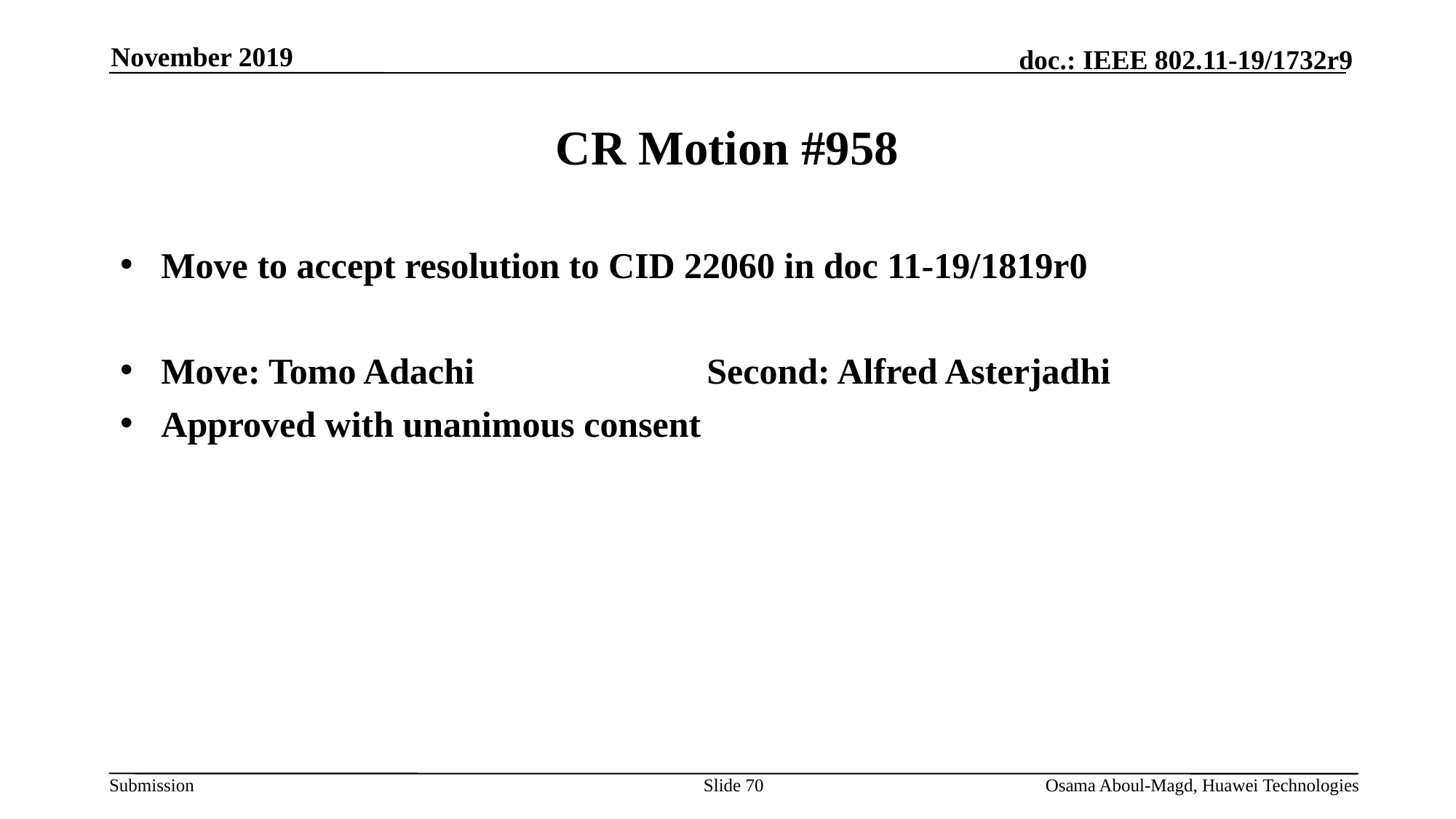

November 2019
# CR Motion #958
Move to accept resolution to CID 22060 in doc 11-19/1819r0

Move: Tomo Adachi			Second: Alfred Asterjadhi
Approved with unanimous consent

Slide 70
Osama Aboul-Magd, Huawei Technologies